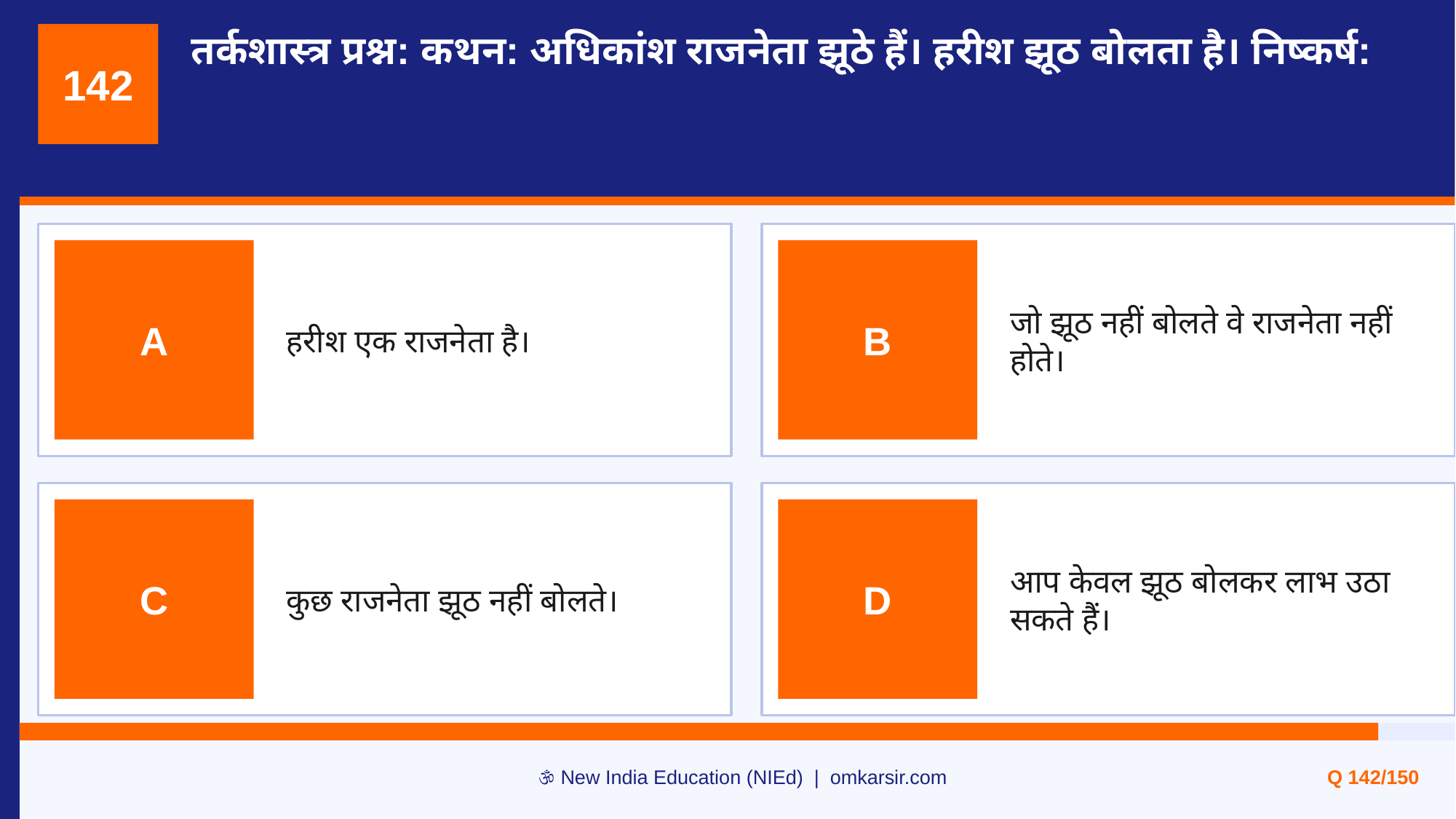

तर्कशास्त्र प्रश्न: कथन: अधिकांश राजनेता झूठे हैं। हरीश झूठ बोलता है। निष्कर्ष:
142

हरीश एक राजनेता है।
जो झूठ नहीं बोलते वे राजनेता नहीं होते।
A
B

कुछ राजनेता झूठ नहीं बोलते।
आप केवल झूठ बोलकर लाभ उठा सकते हैं।
C
D

🕉️ New India Education (NIEd)  |  omkarsir.com
Q 142/150